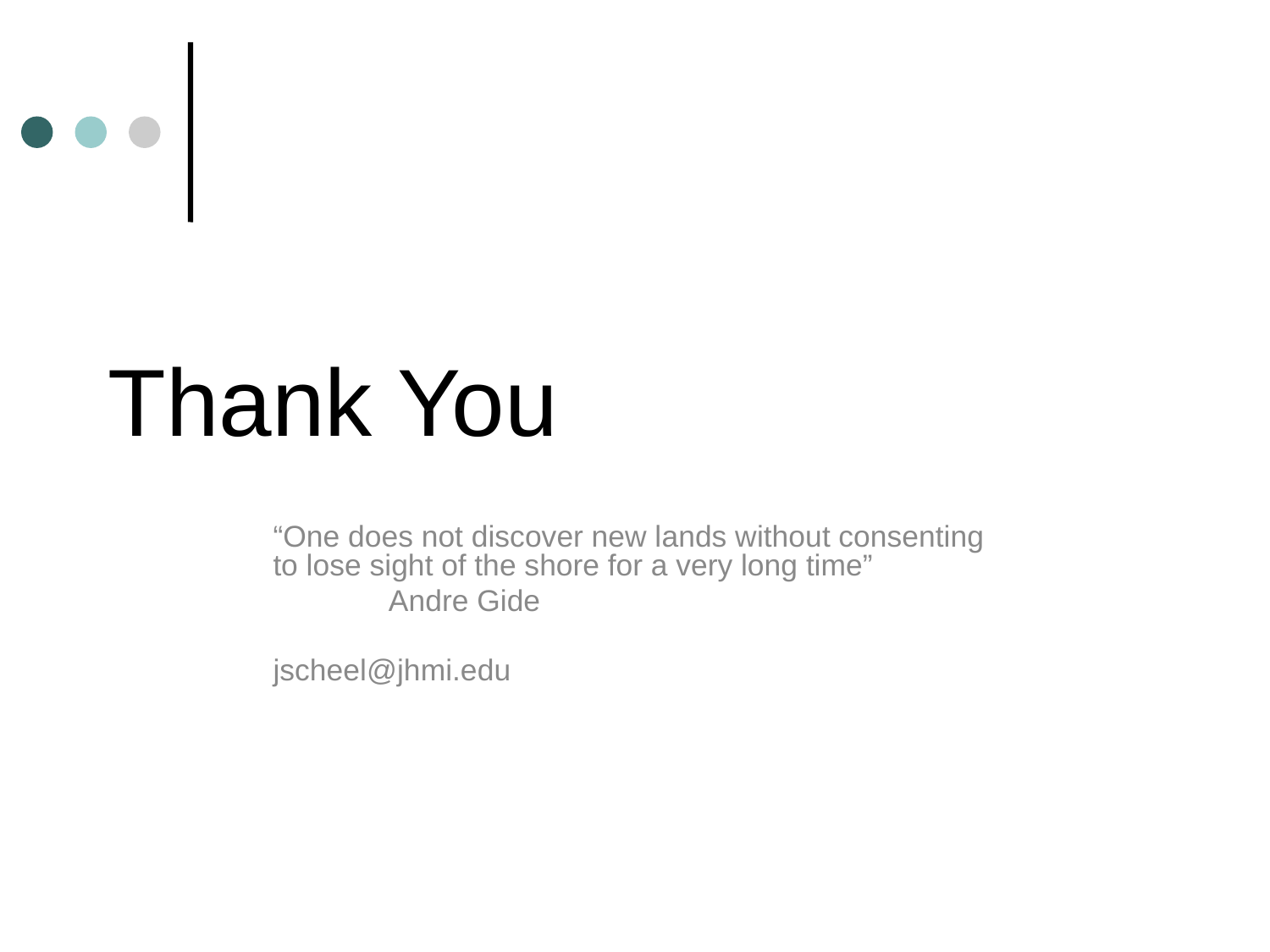

Thank You
“One does not discover new lands without consenting to lose sight of the shore for a very long time”
              Andre Gide

jscheel@jhmi.edu